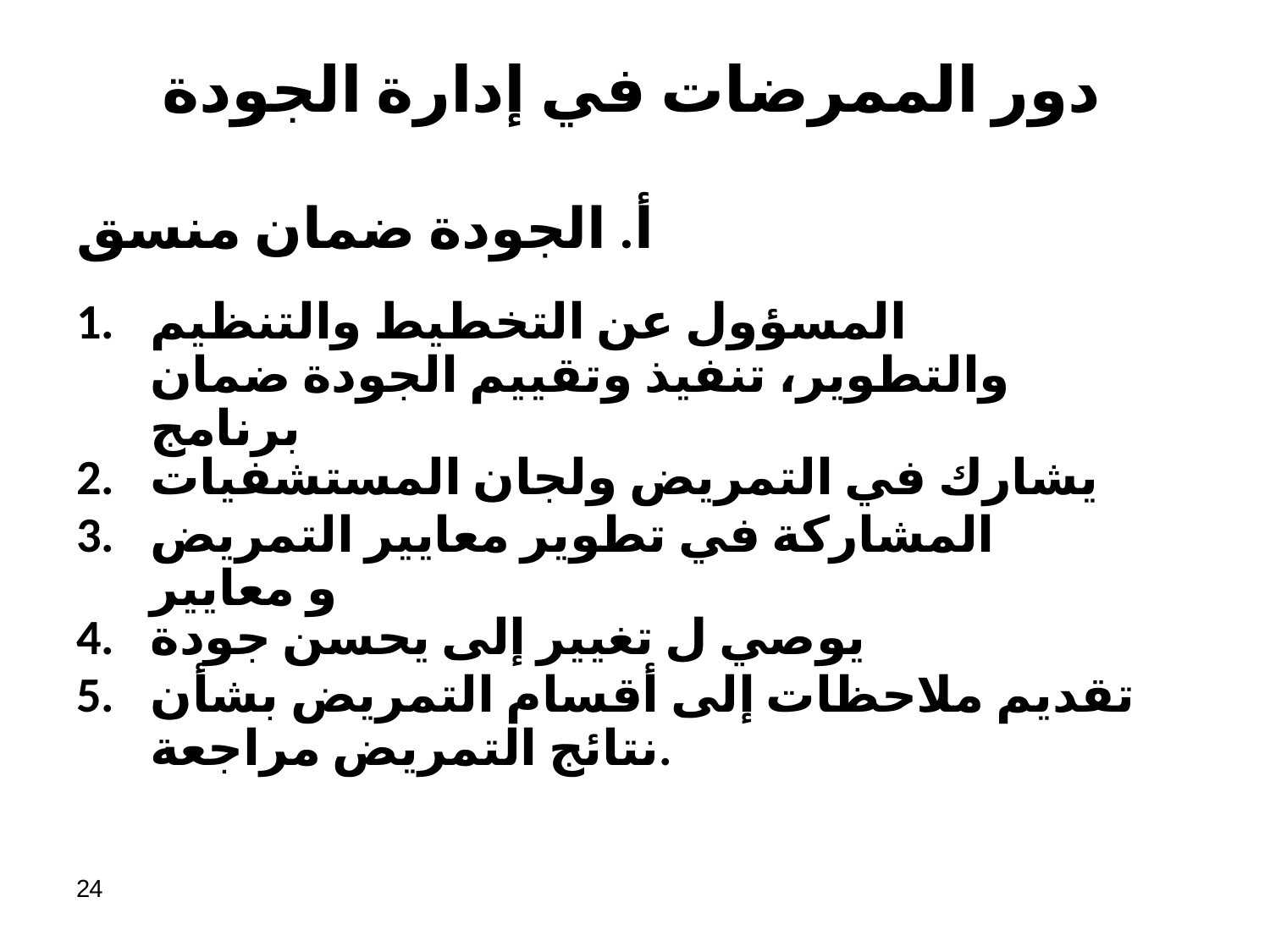

# دور الممرضات في إدارة الجودة
أ. الجودة ضمان منسق
المسؤول عن التخطيط والتنظيم والتطوير، تنفيذ وتقييم الجودة​ ضمان برنامج
يشارك في التمريض ولجان المستشفيات​
المشاركة في تطوير معايير التمريض و معايير
يوصي ل تغيير إلى يحسن جودة
تقديم ملاحظات إلى أقسام التمريض بشأن نتائج التمريض​ مراجعة.
24